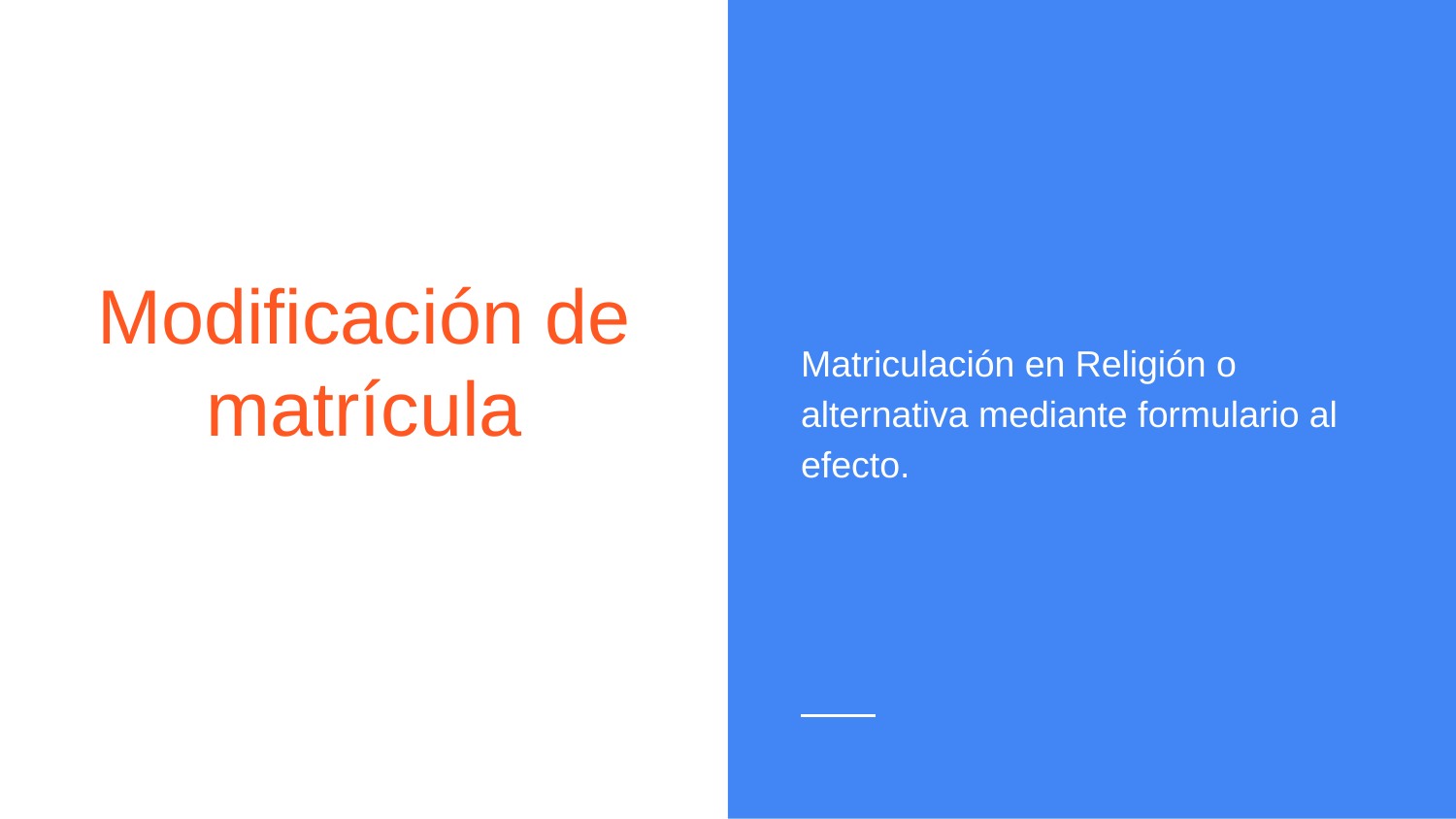

Matriculación en Religión o alternativa mediante formulario al efecto.
# Modificación de matrícula